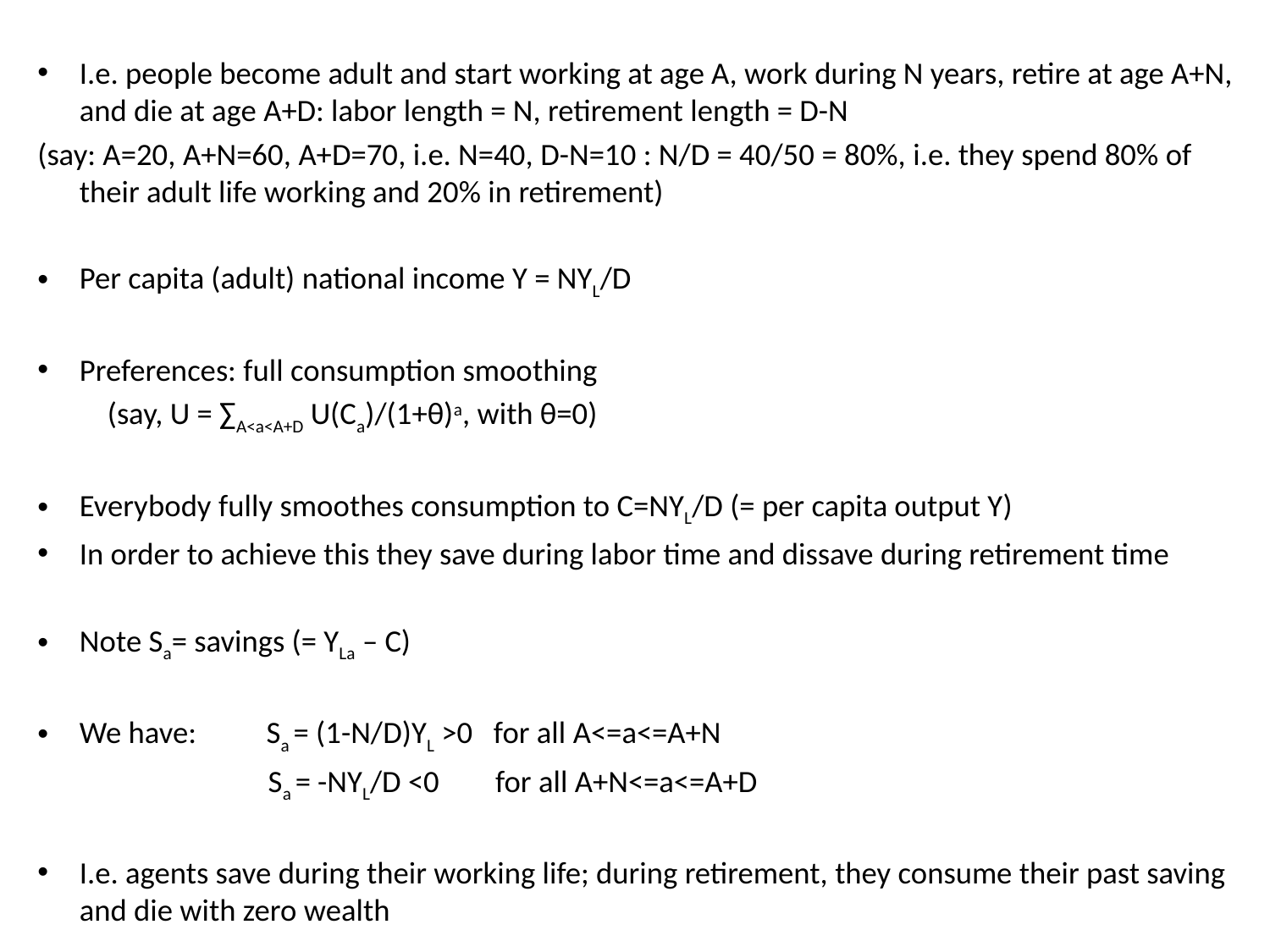

I.e. people become adult and start working at age A, work during N years, retire at age A+N, and die at age A+D: labor length = N, retirement length = D-N
(say: A=20, A+N=60, A+D=70, i.e. N=40, D-N=10 : N/D = 40/50 = 80%, i.e. they spend 80% of their adult life working and 20% in retirement)

Per capita (adult) national income Y = NYL/D

Preferences: full consumption smoothing
          (say, U = ∑A<a<A+D U(Ca)/(1+θ)a, with θ=0)

Everybody fully smoothes consumption to C=NYL/D (= per capita output Y)
In order to achieve this they save during labor time and dissave during retirement time

Note Sa= savings (= YLa – C)

We have:          Sa = (1-N/D)YL >0   for all A<=a<=A+N
                                 Sa = -NYL/D <0        for all A+N<=a<=A+D

I.e. agents save during their working life; during retirement, they consume their past saving and die with zero wealth